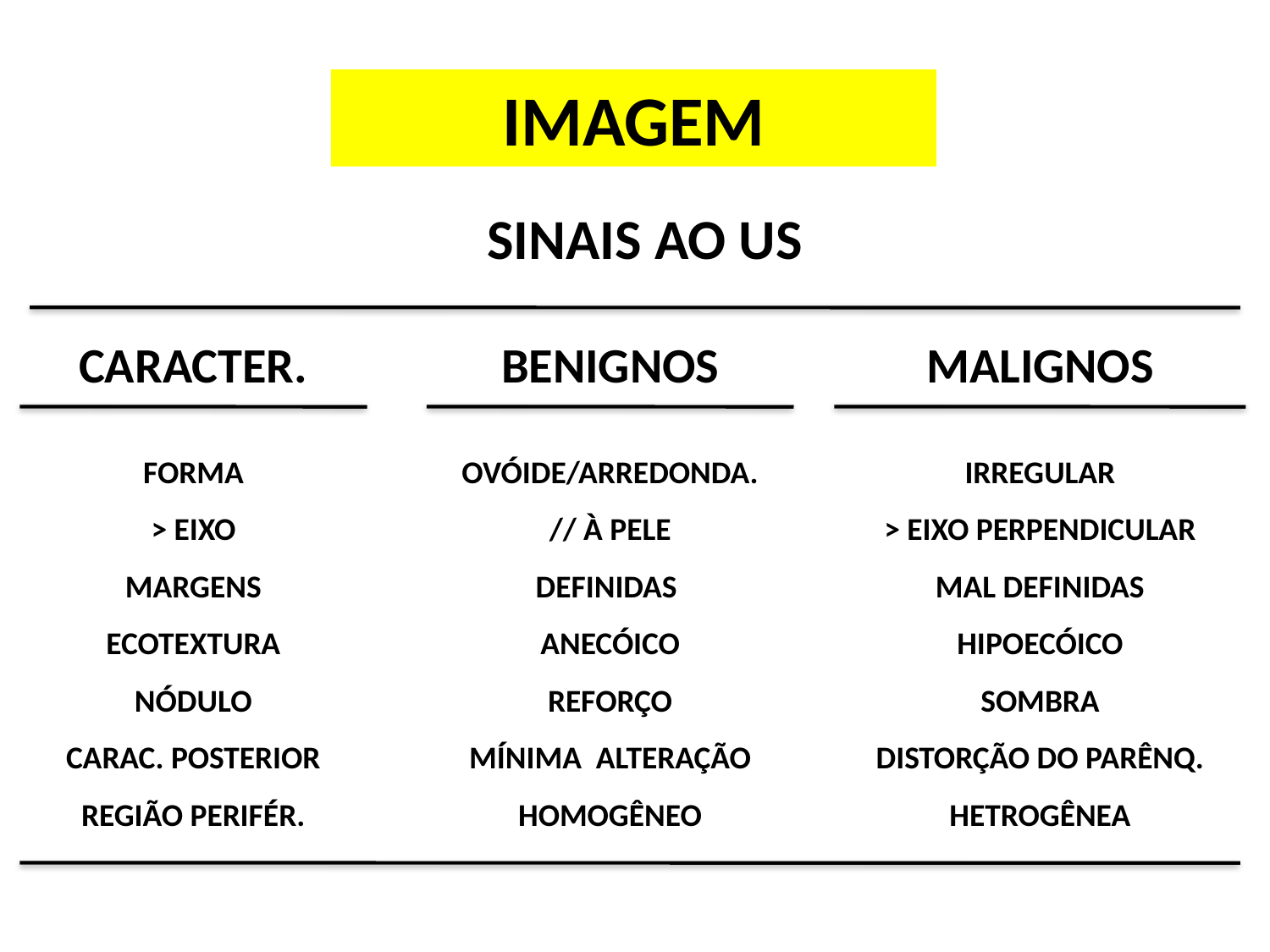

IMAGEM
SINAIS AO US
CARACTER.
BENIGNOS
MALIGNOS
FORMA
> EIXO
MARGENS
ECOTEXTURA
NÓDULO
CARAC. POSTERIOR
REGIÃO PERIFÉR.
OVÓIDE/ARREDONDA.
// À PELE
DEFINIDAS
ANECÓICO
REFORÇO
MÍNIMA  ALTERAÇÃO
HOMOGÊNEO
IRREGULAR
> EIXO PERPENDICULAR
MAL DEFINIDAS
HIPOECÓICO
SOMBRA
DISTORÇÃO DO PARÊNQ.
HETROGÊNEA